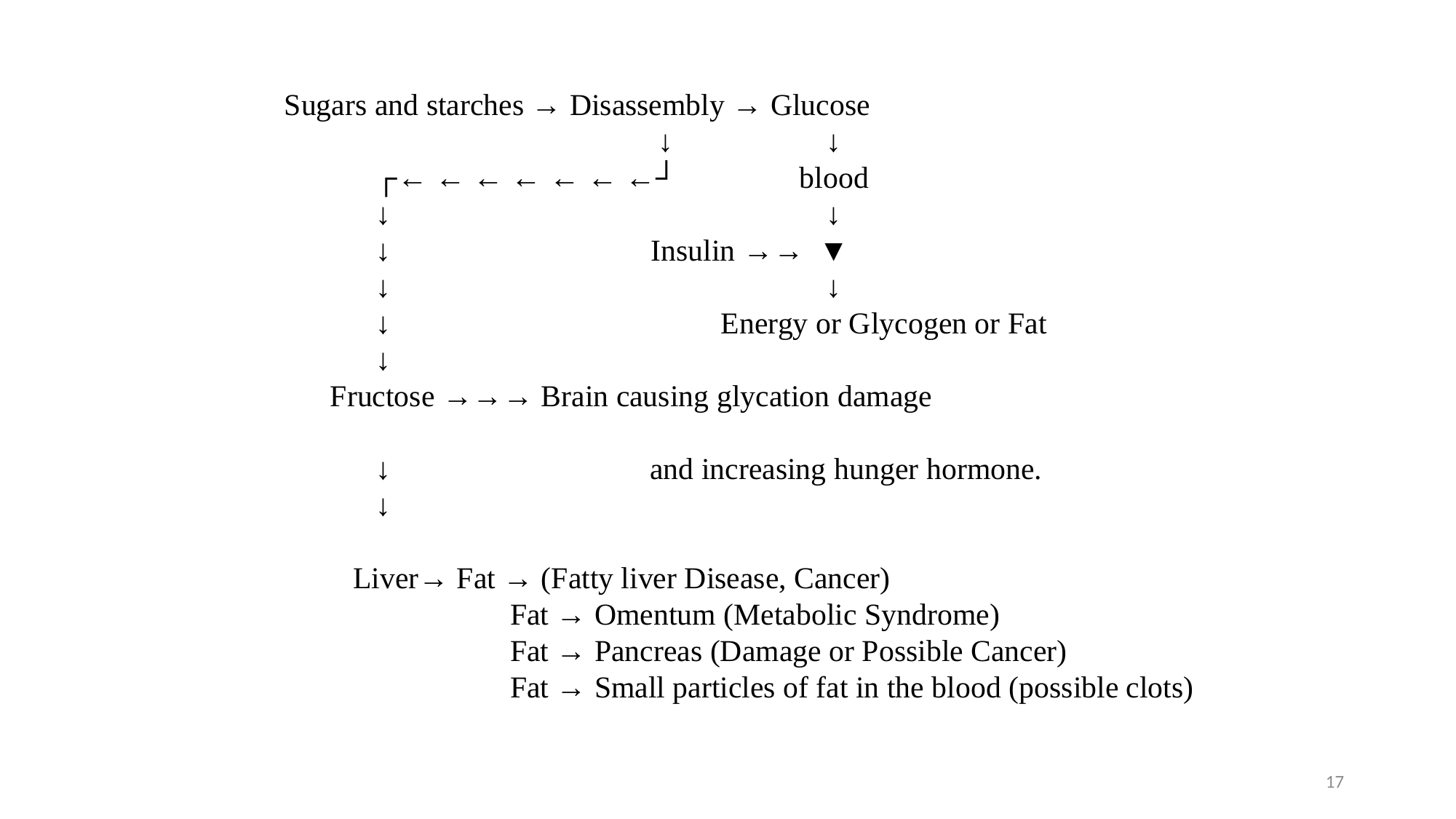

Sugars and starches → Disassembly → Glucose
                                                 ↓                    ↓
            ┌← ← ← ← ← ← ←┘                blood
            ↓                                                         ↓
            ↓                                  Insulin →→  ▼
            ↓                                                         ↓
            ↓		          		Energy or Glycogen or Fat
            ↓
      Fructose →→→ Brain causing glycation damage
            ↓			     and increasing hunger hormone.
            ↓
         Liver→ Fat → (Fatty liver Disease, Cancer)
	         	 Fat → Omentum (Metabolic Syndrome)
	         	 Fat → Pancreas (Damage or Possible Cancer)
	          	 Fat → Small particles of fat in the blood (possible clots)
17